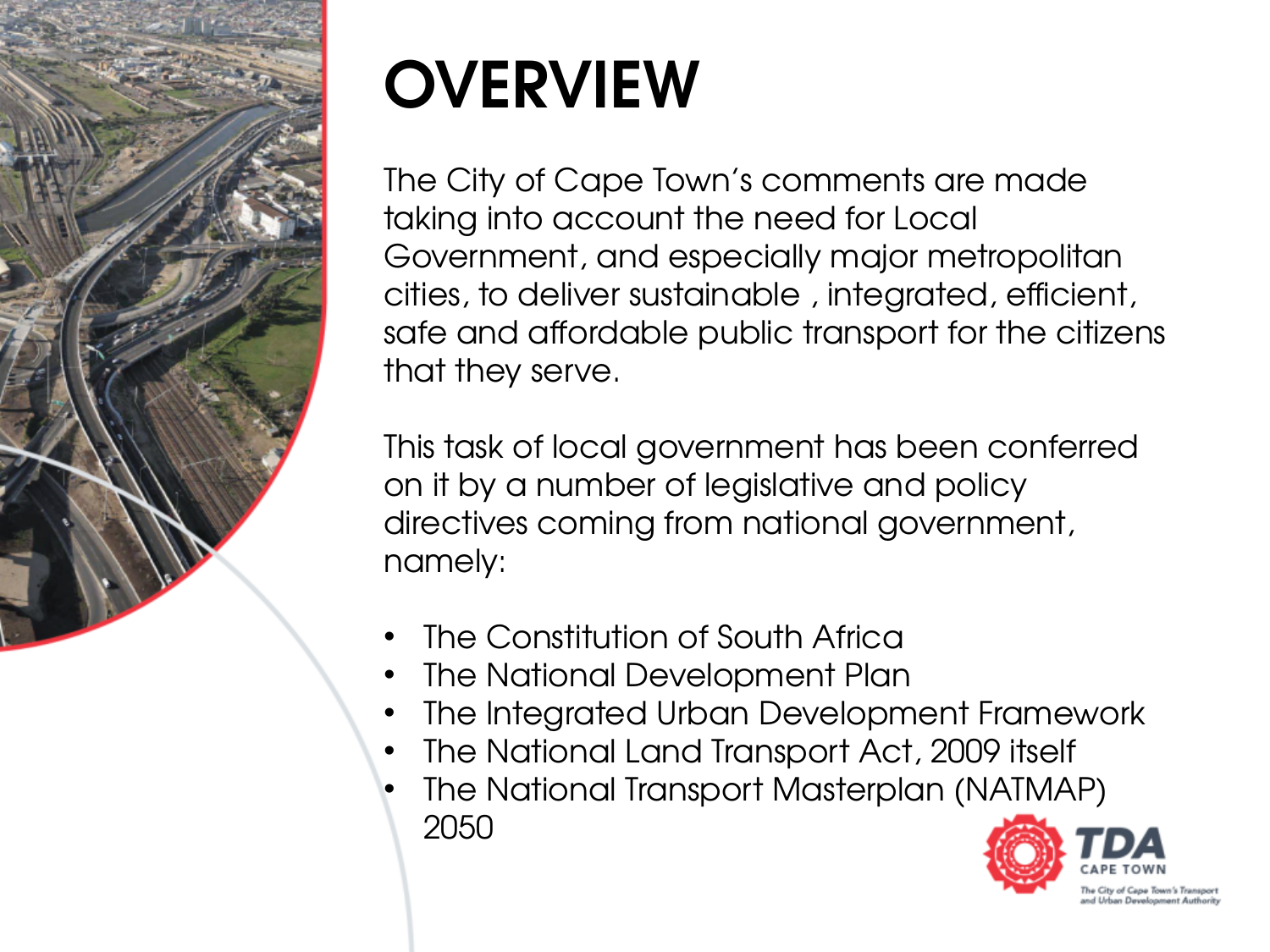

OVERVIEW
The City of Cape Town’s comments are made taking into account the need for Local Government, and especially major metropolitan cities, to deliver sustainable , integrated, efficient, safe and affordable public transport for the citizens that they serve.

This task of local government has been conferred on it by a number of legislative and policy directives coming from national government, namely:

The Constitution of South Africa
The National Development Plan
The Integrated Urban Development Framework
The National Land Transport Act, 2009 itself
The National Transport Masterplan (NATMAP) 2050